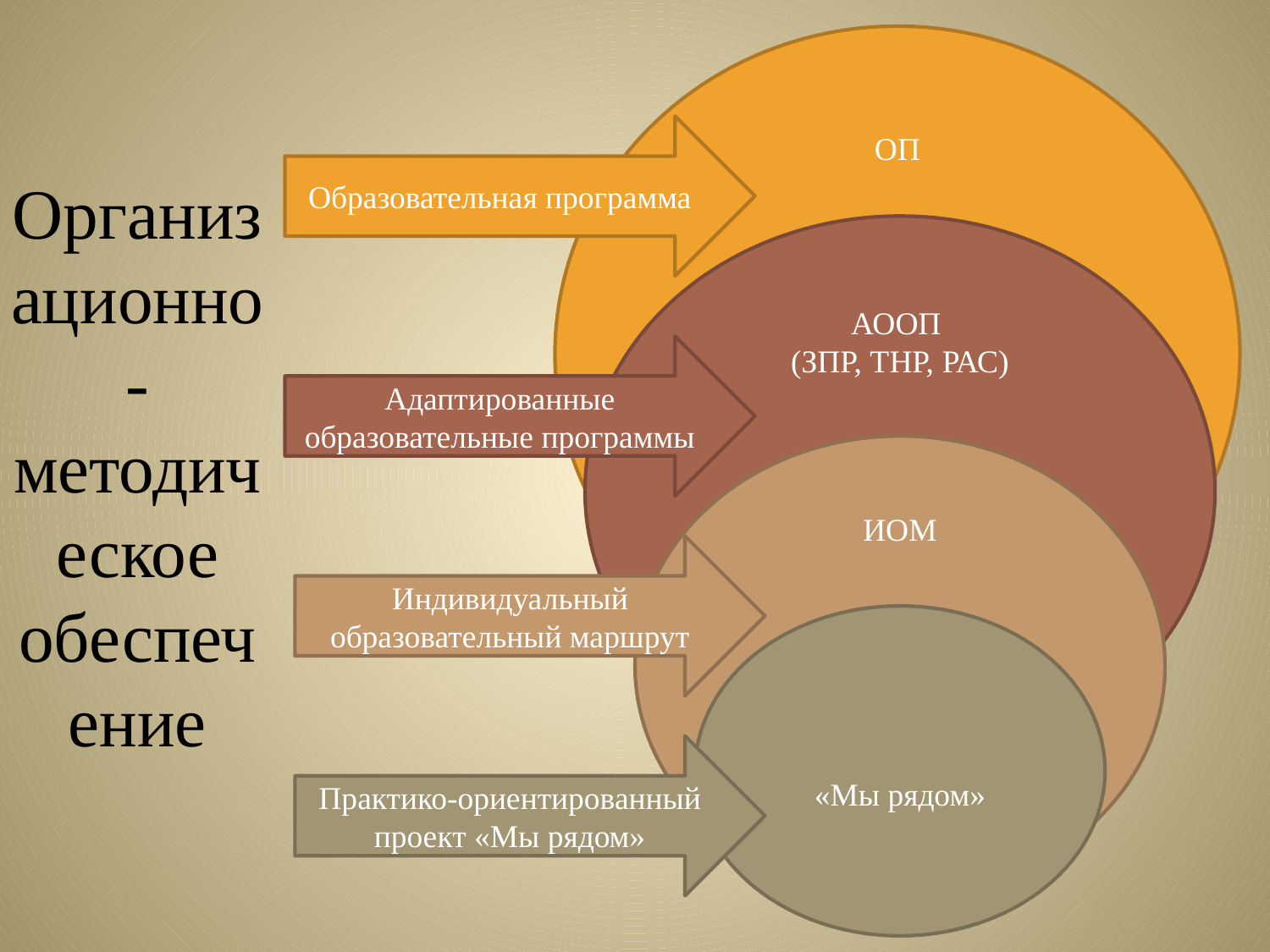

ОП
# Организационно-методическое обеспечение
Образовательная программа
АООП
(ЗПР, ТНР, РАС)

Адаптированные образовательные программы
ИОМ

Индивидуальный образовательный маршрут

«Мы рядом»

Практико-ориентированный проект «Мы рядом»